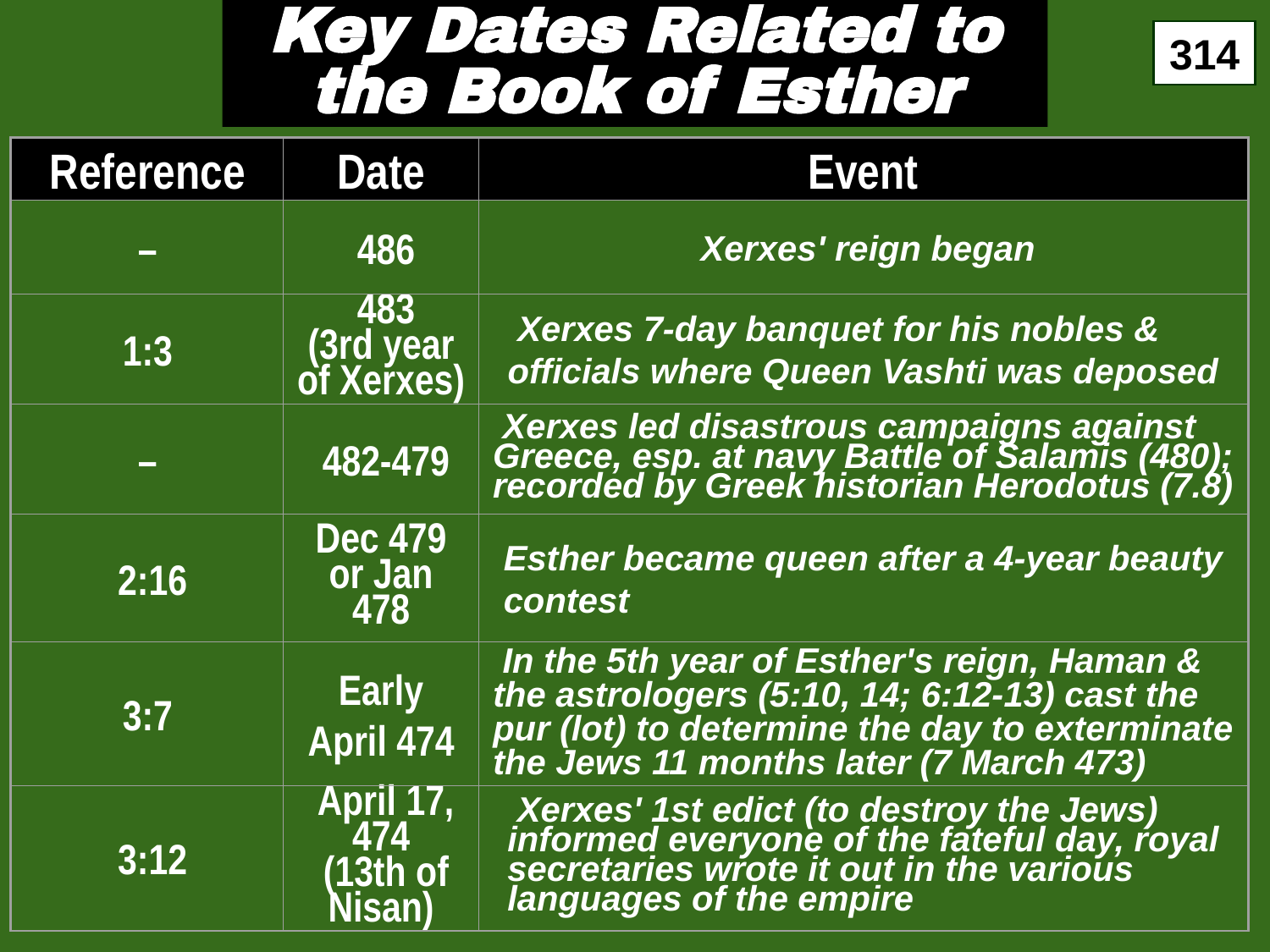

# Key Dates Related to the Book of Esther
314

Reference

Date

Event

–

 486

 Xerxes' reign began

1:3

 483
(3rd year of Xerxes)

 Xerxes 7-day banquet for his nobles & officials where Queen Vashti was deposed

–

 482-479

 Xerxes led disastrous campaigns against Greece, esp. at navy Battle of Salamis (480); recorded by Greek historian Herodotus (7.8)

 2:16

Dec 479 or Jan 478

Esther became queen after a 4-year beauty contest

3:7

Early April 474

 In the 5th year of Esther's reign, Haman & the astrologers (5:10, 14; 6:12-13) cast the pur (lot) to determine the day to exterminate the Jews 11 months later (7 March 473)

 3:12

 April 17, 474
 (13th of Nisan)
 Xerxes' 1st edict (to destroy the Jews) informed everyone of the fateful day, royal secretaries wrote it out in the various languages of the empire